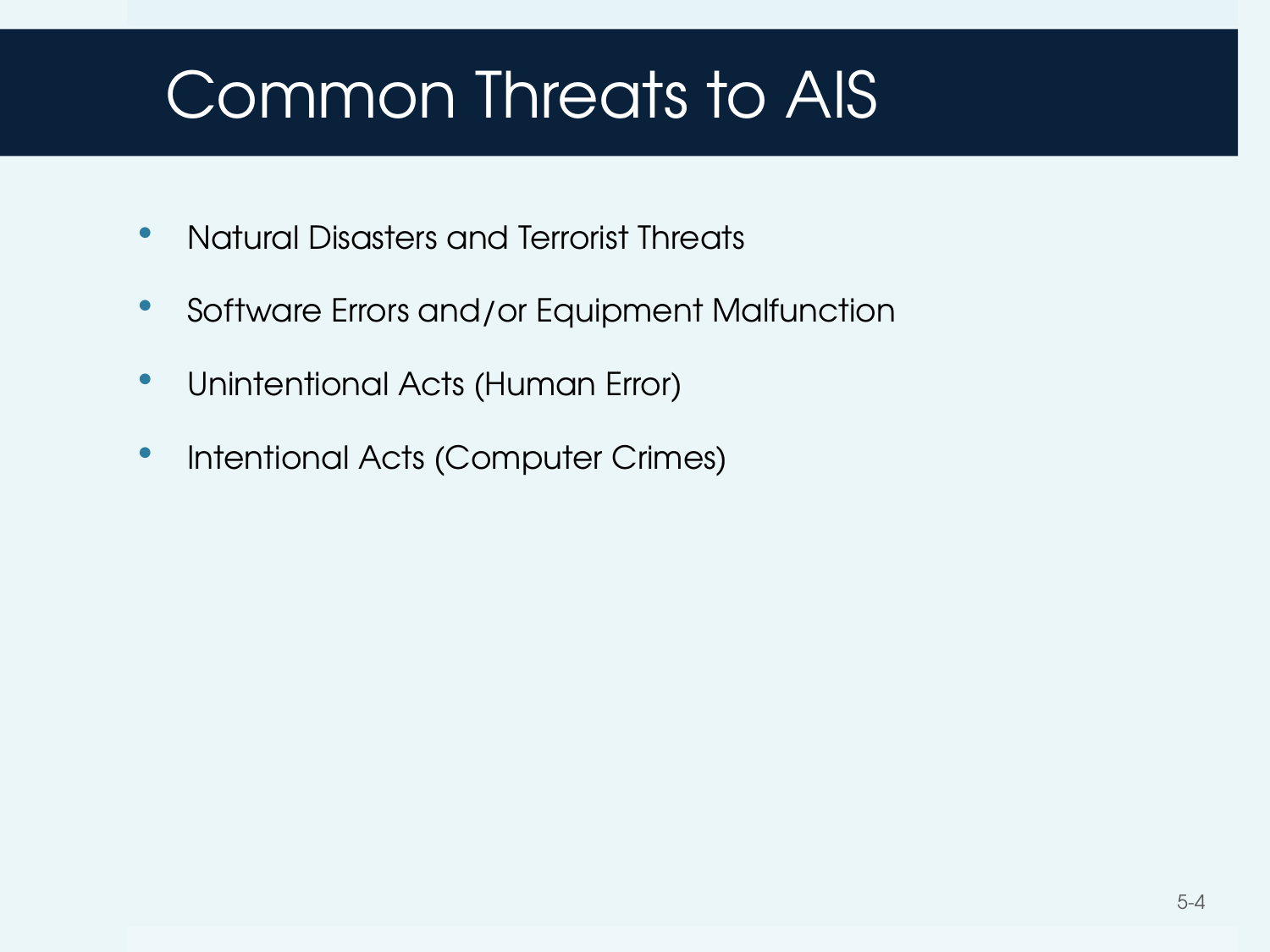

# Common Threats to AIS
Natural Disasters and Terrorist Threats
Software Errors and/or Equipment Malfunction
Unintentional Acts (Human Error)
Intentional Acts (Computer Crimes)
5-4